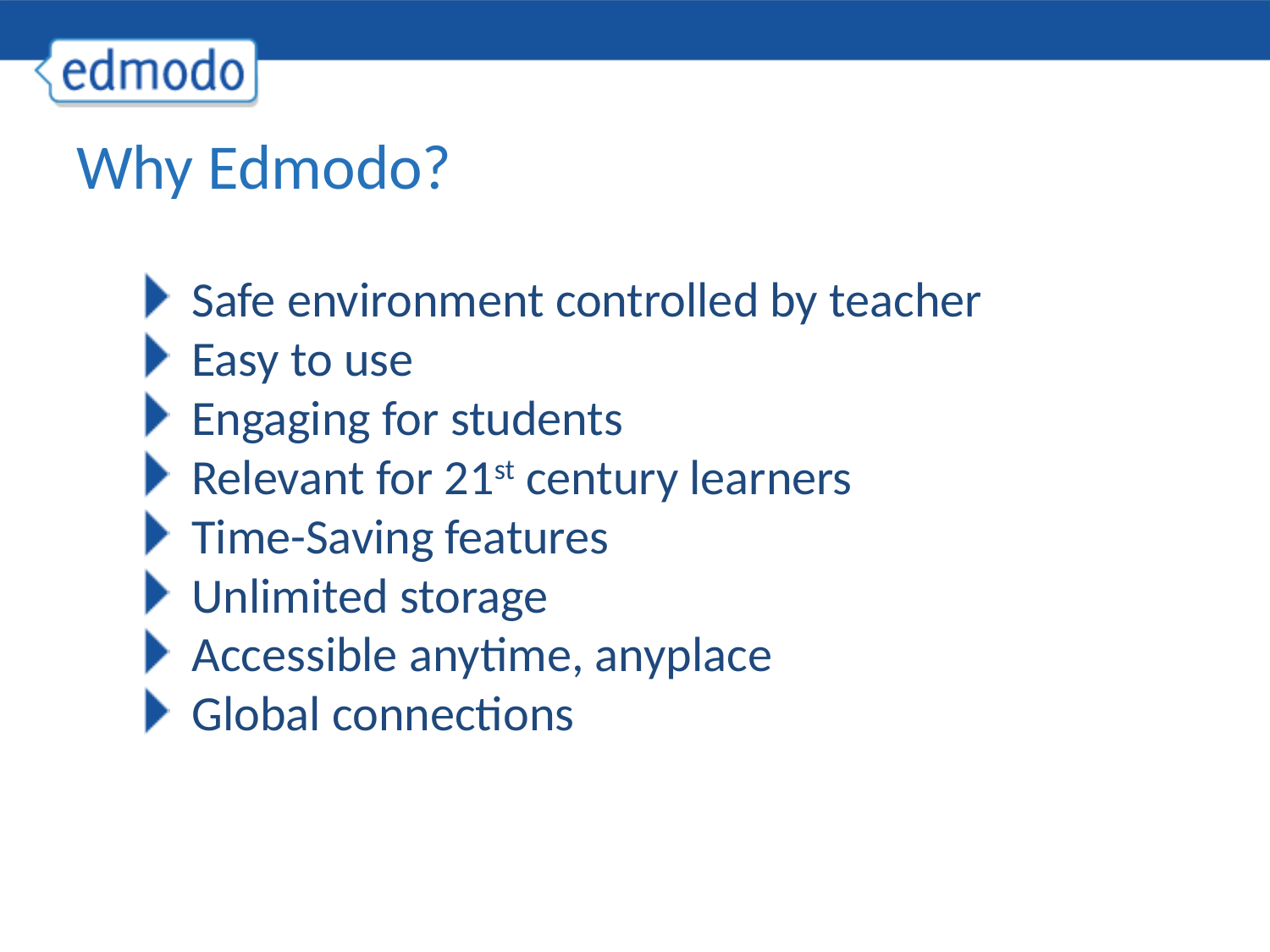

# Why Edmodo?

Safe environment controlled by teacher
Easy to use
Engaging for students
Relevant for 21st century learners
Time-Saving features
Unlimited storage
Accessible anytime, anyplace
Global connections